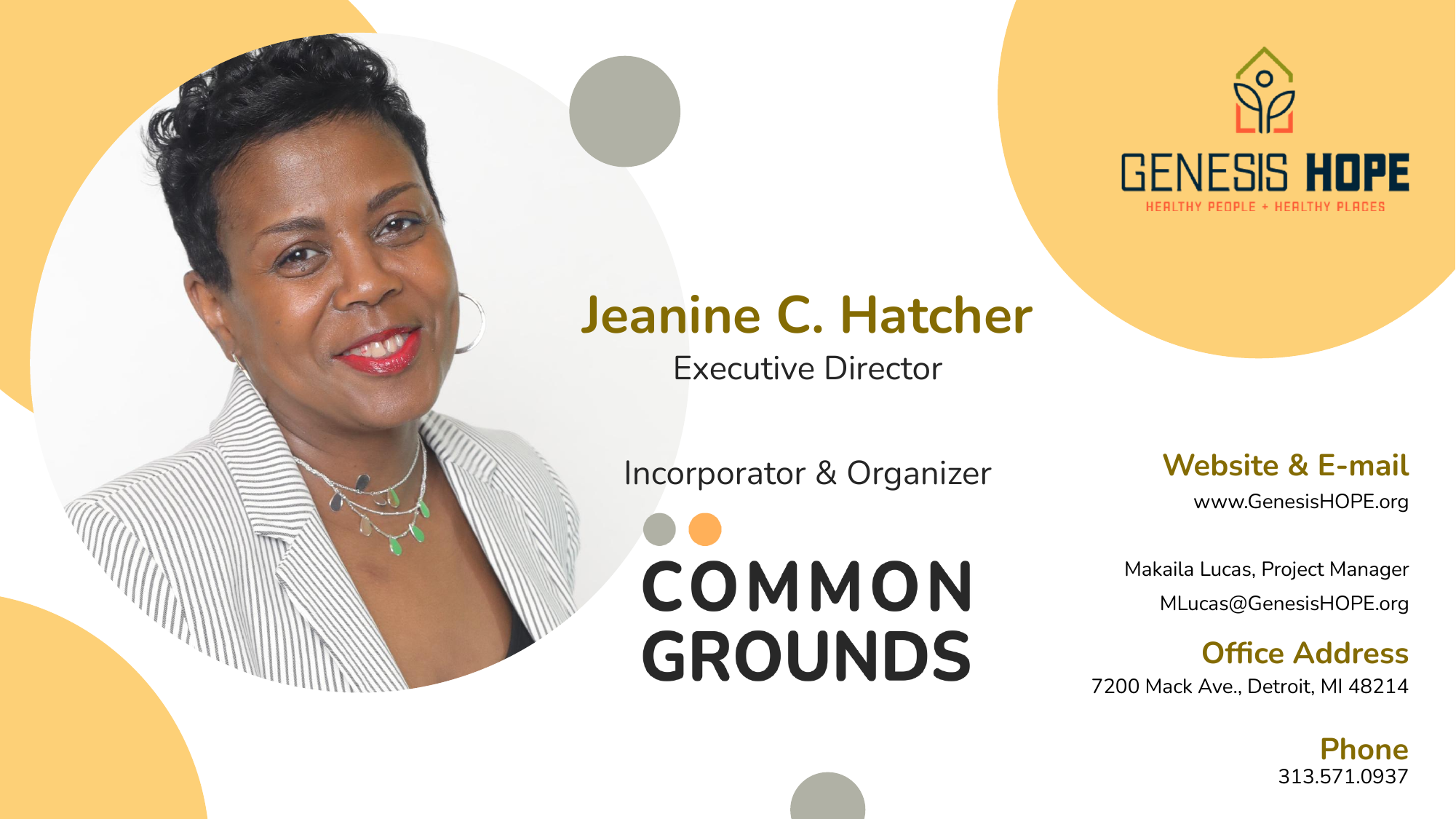

Jeanine C. Hatcher
Executive Director

Incorporator & Organizer

Website & E-mail

www.GenesisHOPE.org

Makaila Lucas, Project Manager
MLucas@GenesisHOPE.org

Office Address

7200 Mack Ave., Detroit, MI 48214

Phone

313.571.0937